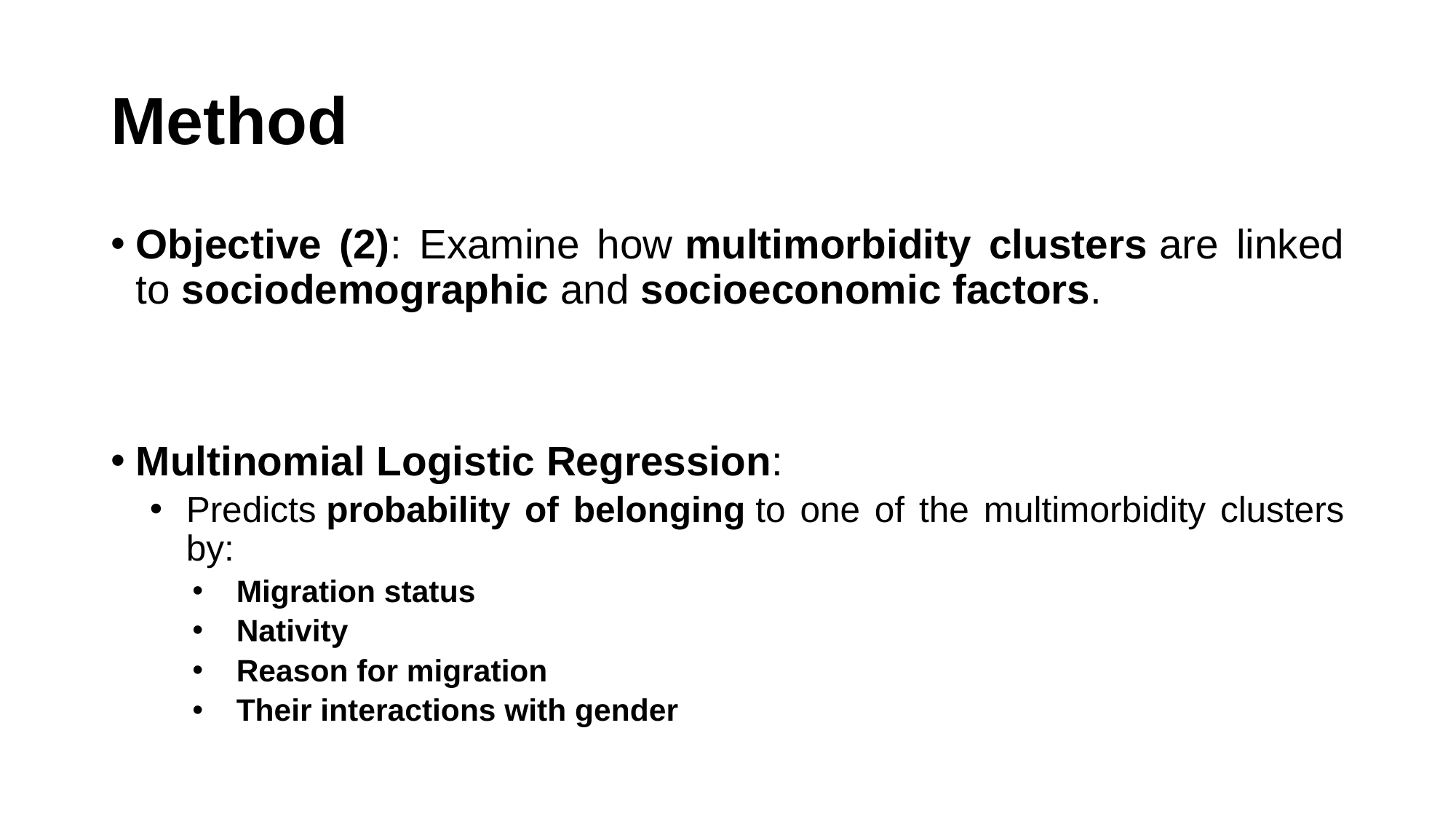

# Method
Objective (2): Examine how multimorbidity clusters are linked to sociodemographic and socioeconomic factors.

Multinomial Logistic Regression:
Predicts probability of belonging to one of the multimorbidity clusters by:
Migration status
Nativity
Reason for migration
Their interactions with gender